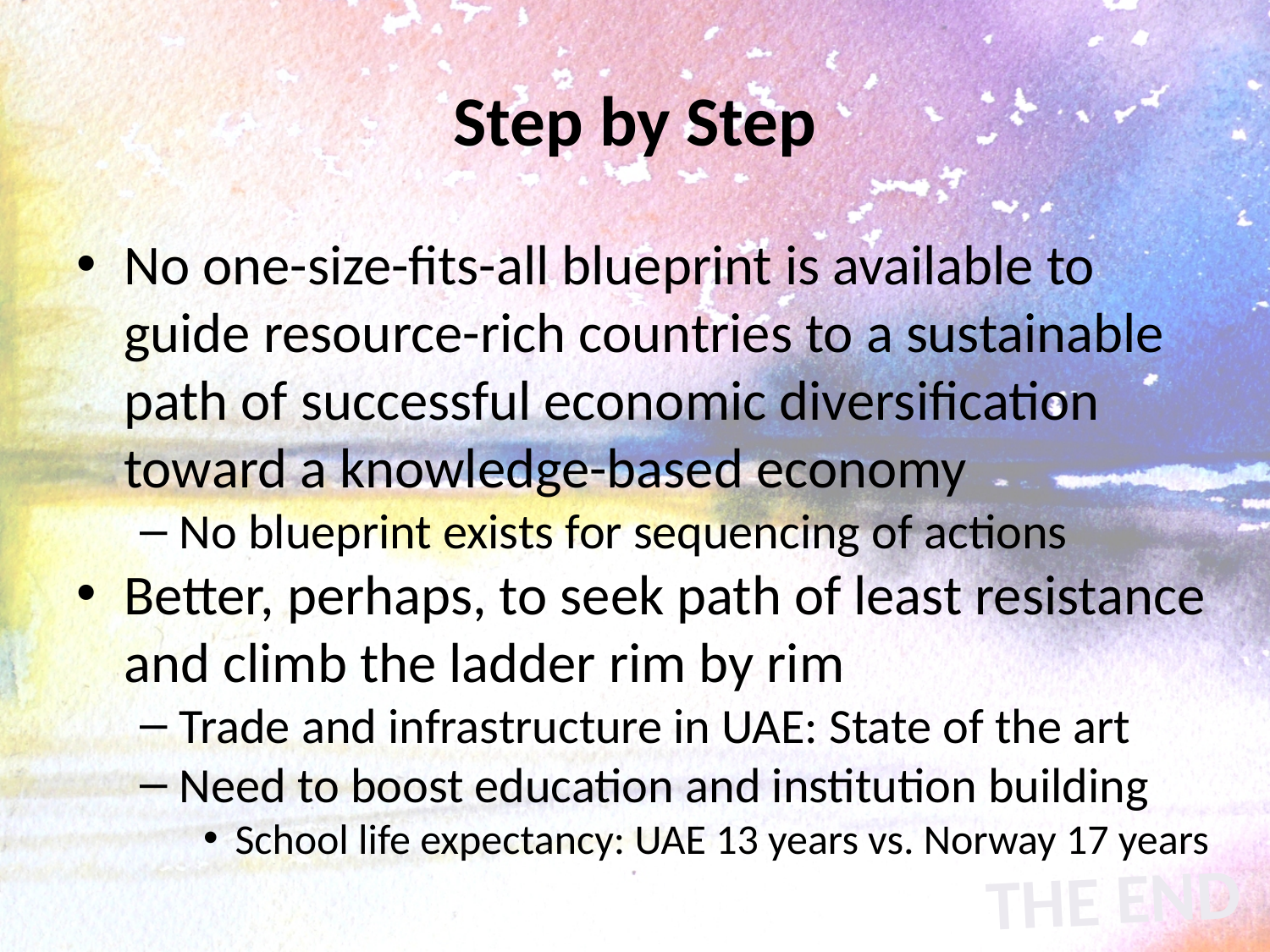

# Step by Step
No one-size-fits-all blueprint is available to guide resource-rich countries to a sustainable path of successful economic diversification toward a knowledge-based economy
No blueprint exists for sequencing of actions
Better, perhaps, to seek path of least resistance and climb the ladder rim by rim
Trade and infrastructure in UAE: State of the art
Need to boost education and institution building
School life expectancy: UAE 13 years vs. Norway 17 years

The end